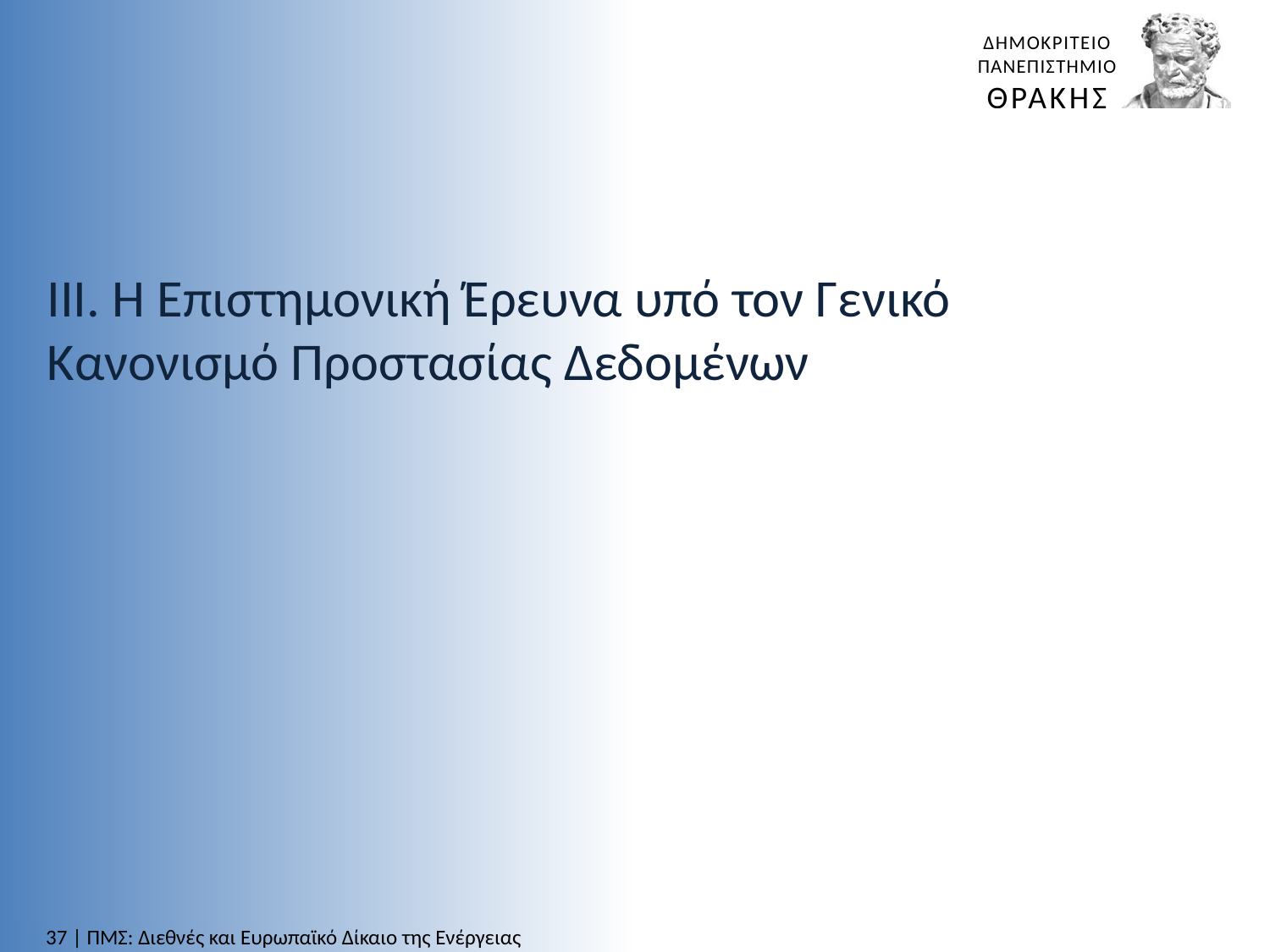

ΙΙΙ. Η Επιστημονική Έρευνα υπό τον Γενικό Κανονισμό Προστασίας Δεδομένων